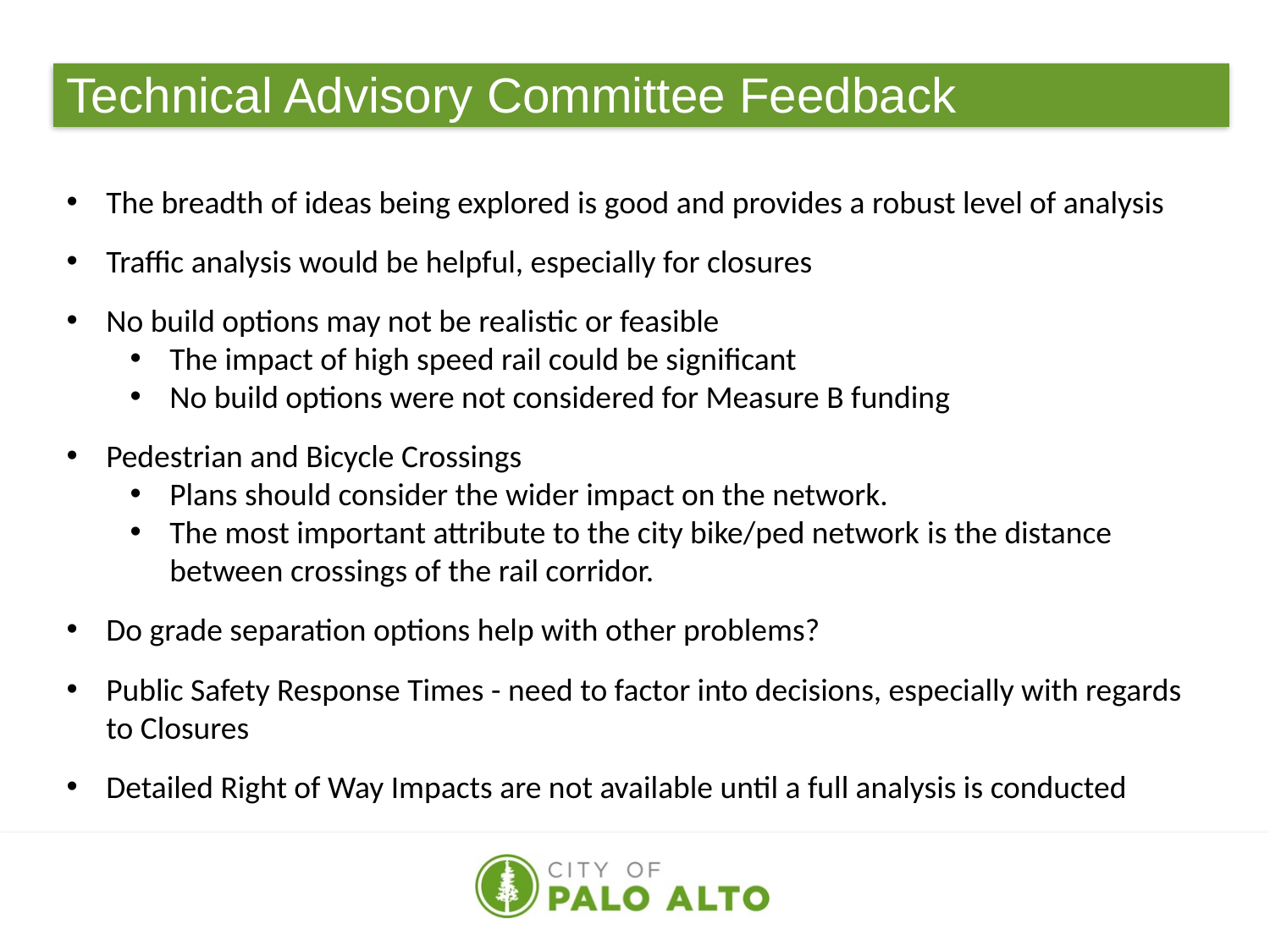

# Technical Advisory Committee Feedback
The breadth of ideas being explored is good and provides a robust level of analysis

Traffic analysis would be helpful, especially for closures

No build options may not be realistic or feasible
The impact of high speed rail could be significant
No build options were not considered for Measure B funding

Pedestrian and Bicycle Crossings
Plans should consider the wider impact on the network.
The most important attribute to the city bike/ped network is the distance between crossings of the rail corridor.

Do grade separation options help with other problems?

Public Safety Response Times - need to factor into decisions, especially with regards to Closures

Detailed Right of Way Impacts are not available until a full analysis is conducted